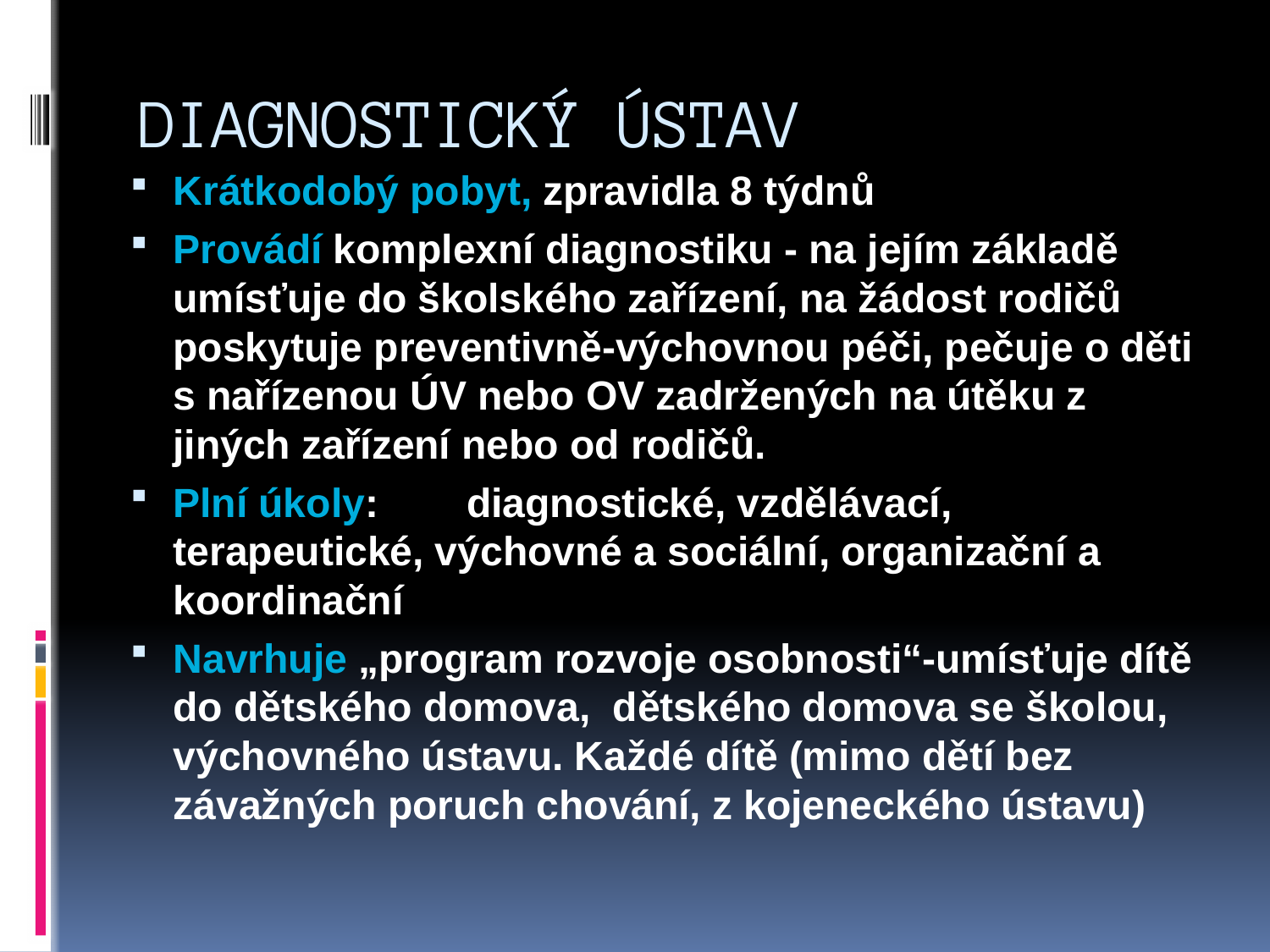

# DIAGNOSTICKÝ ÚSTAV
Krátkodobý pobyt, zpravidla 8 týdnů
Provádí komplexní diagnostiku - na jejím základě umísťuje do školského zařízení, na žádost rodičů poskytuje preventivně-výchovnou péči, pečuje o děti s nařízenou ÚV nebo OV zadržených na útěku z jiných zařízení nebo od rodičů.
Plní úkoly:	diagnostické, vzdělávací, terapeutické, výchovné a sociální, organizační a koordinační
Navrhuje „program rozvoje osobnosti“-umísťuje dítě do dětského domova,  dětského domova se školou, výchovného ústavu. Každé dítě (mimo dětí bez závažných poruch chování, z kojeneckého ústavu)